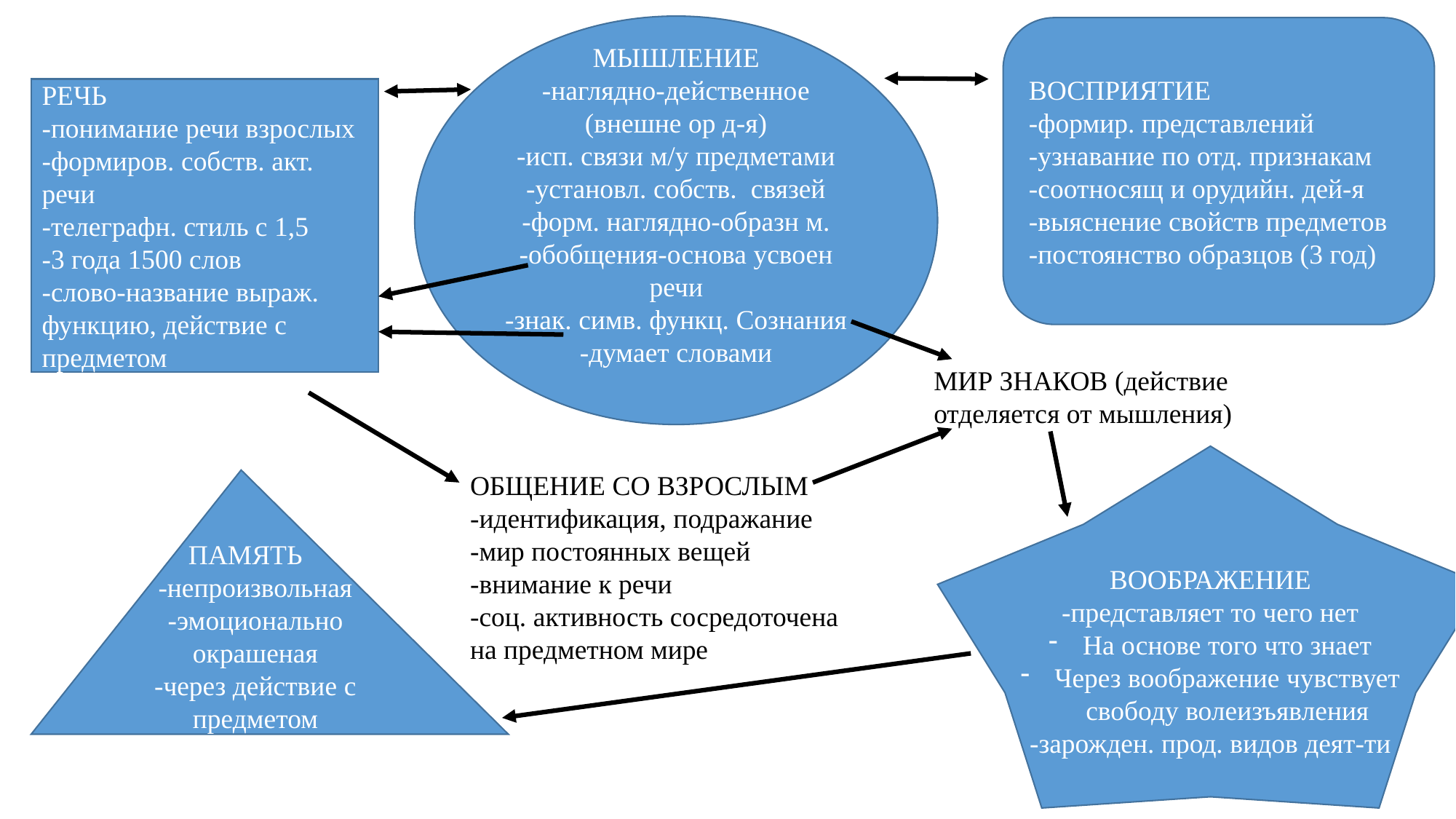

МЫШЛЕНИЕ
-наглядно-действенное (внешне ор д-я)
-исп. связи м/у предметами
-установл. собств.  связей
-форм. наглядно-образн м.
-обобщения-основа усвоен речи
-знак. симв. функц. Сознания
-думает словами

ВОСПРИЯТИЕ
-формир. представлений
-узнавание по отд. признакам
-соотносящ и орудийн. дей-я
-выяснение свойств предметов
-постоянство образцов (3 год)
РЕЧЬ
-понимание речи взрослых
-формиров. собств. акт. речи
-телеграфн. стиль с 1,5
-3 года 1500 слов
-слово-название выраж. функцию, действие с предметом
МИР ЗНАКОВ (действие отделяется от мышления)
ВООБРАЖЕНИЕ
-представляет то чего нет
На основе того что знает
Через воображение чувствует свободу волеизъявления
-зарожден. прод. видов деят-ти
ОБЩЕНИЕ СО ВЗРОСЛЫМ
-идентификация, подражание
-мир постоянных вещей
-внимание к речи
-соц. активность сосредоточена на предметном мире
      ПАМЯТЬ
-непроизвольная
-эмоционально окрашеная
-через действие с предметом